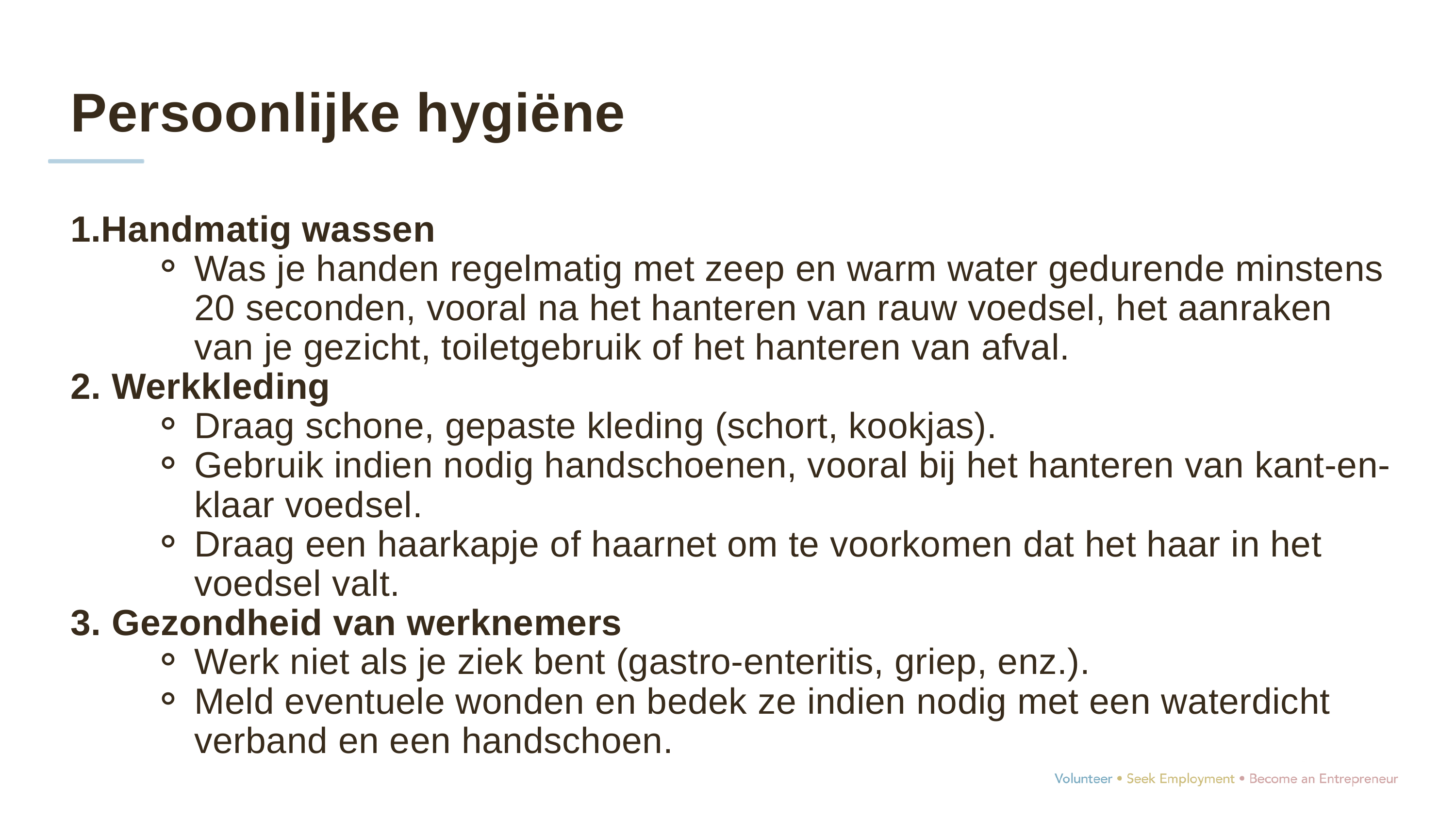

Persoonlijke hygiëne

1.Handmatig wassen
Was je handen regelmatig met zeep en warm water gedurende minstens 20 seconden, vooral na het hanteren van rauw voedsel, het aanraken van je gezicht, toiletgebruik of het hanteren van afval.
2. Werkkleding
Draag schone, gepaste kleding (schort, kookjas).
Gebruik indien nodig handschoenen, vooral bij het hanteren van kant-en-klaar voedsel.
Draag een haarkapje of haarnet om te voorkomen dat het haar in het voedsel valt.
3. Gezondheid van werknemers
Werk niet als je ziek bent (gastro-enteritis, griep, enz.).
Meld eventuele wonden en bedek ze indien nodig met een waterdicht verband en een handschoen.